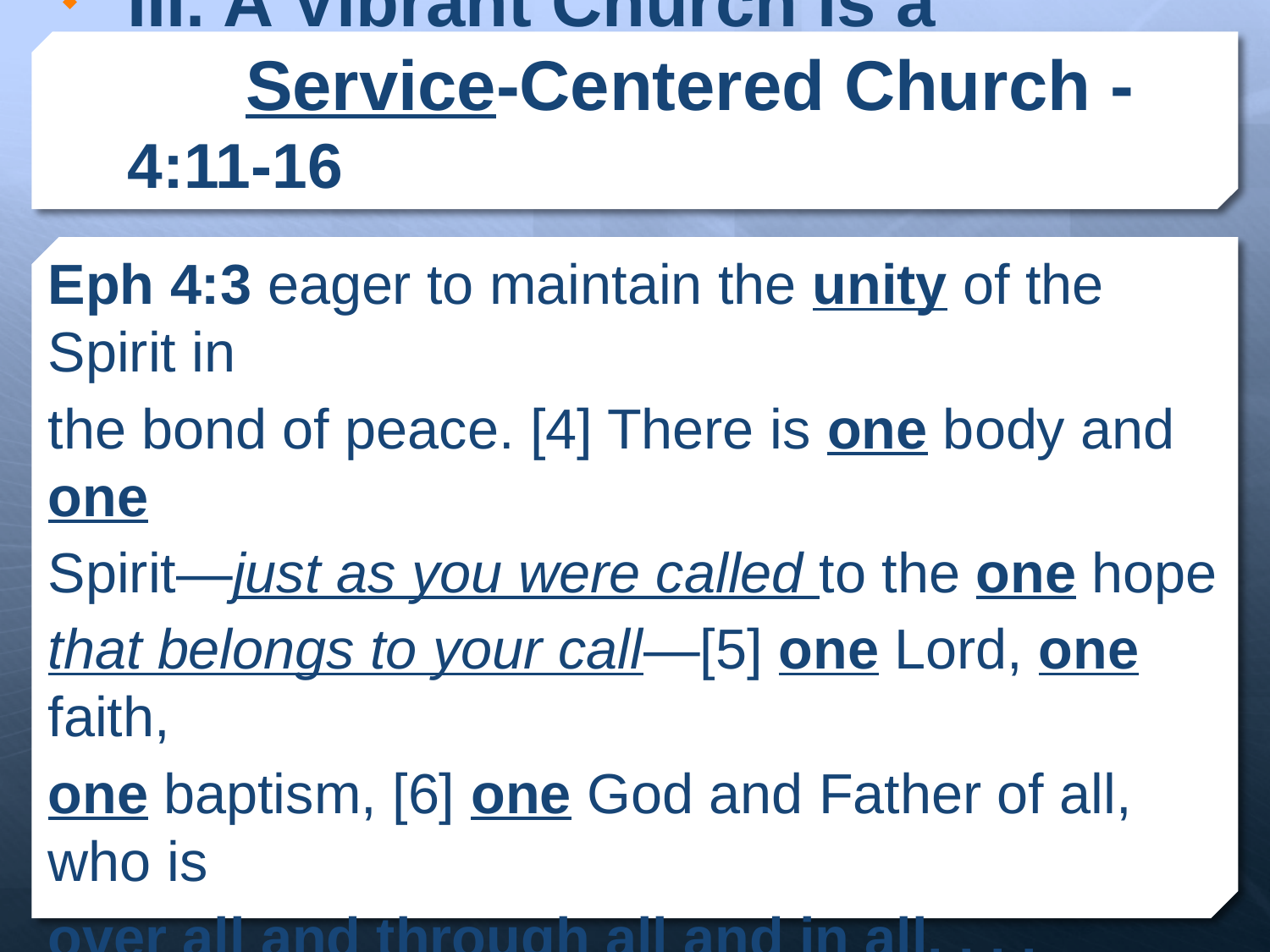

# III. A Vibrant Church Is a Service-Centered Church - 4:11-16
Eph 4:3 eager to maintain the unity of the Spirit in
the bond of peace. [4] There is one body and one
Spirit—just as you were called to the one hope
that belongs to your call—[5] one Lord, one faith,
one baptism, [6] one God and Father of all, who is
over all and through all and in all. . . .